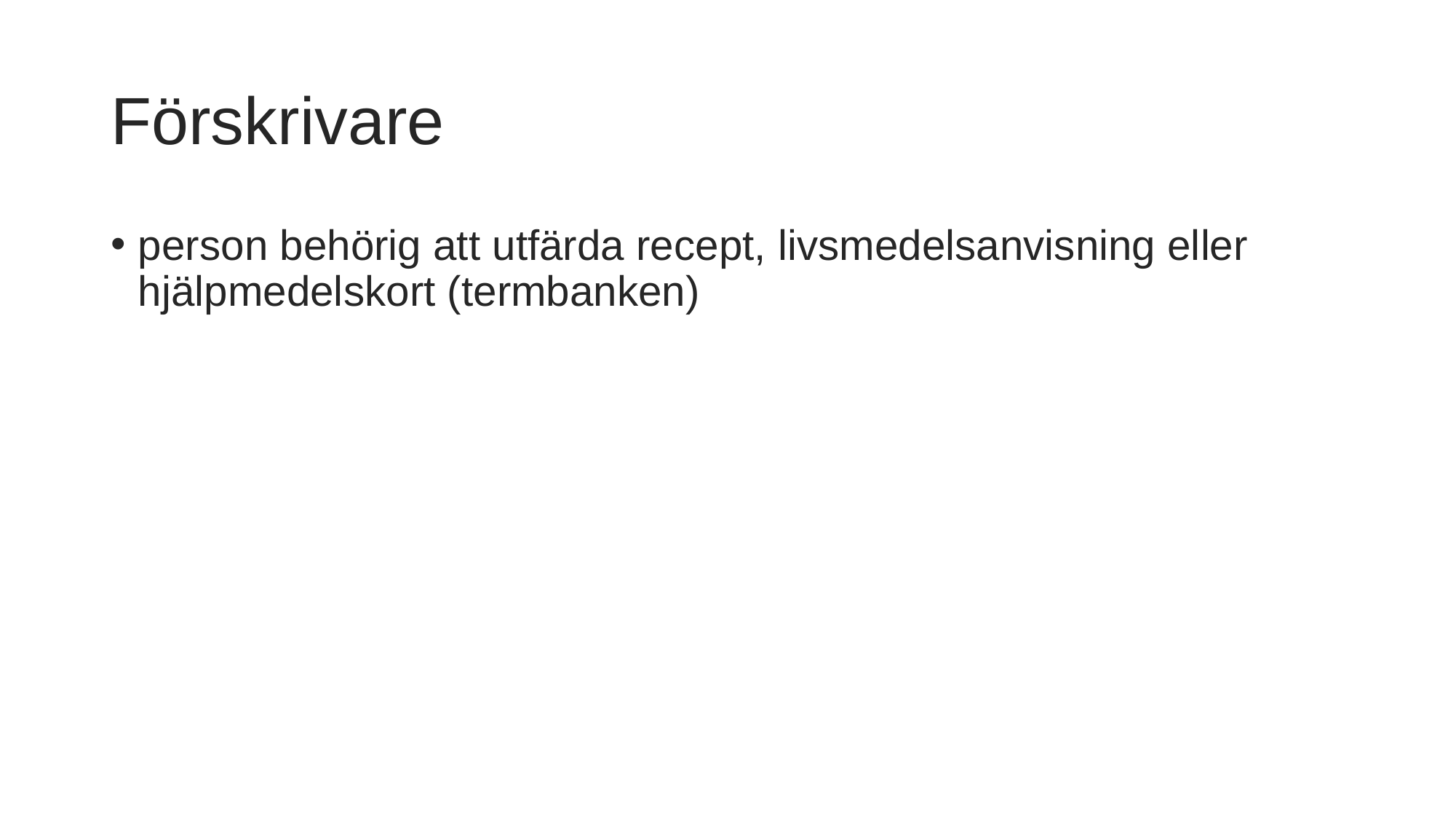

# Förskrivare
person behörig att utfärda recept, livsmedelsanvisning eller hjälpmedelskort (termbanken)